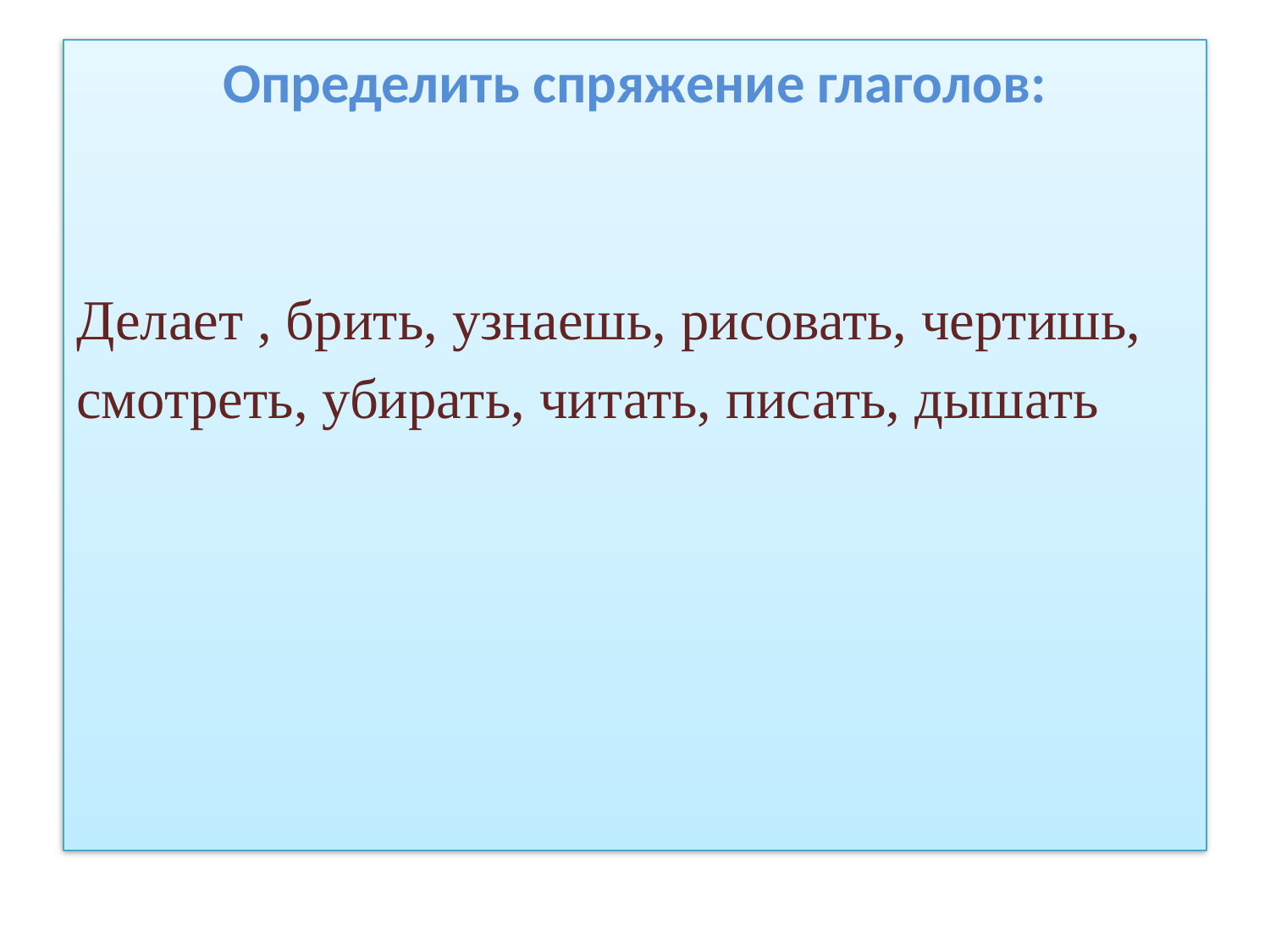

Определить спряжение глаголов:

Делает , брить, узнаешь, рисовать, чертишь,
смотреть, убирать, читать, писать, дышать